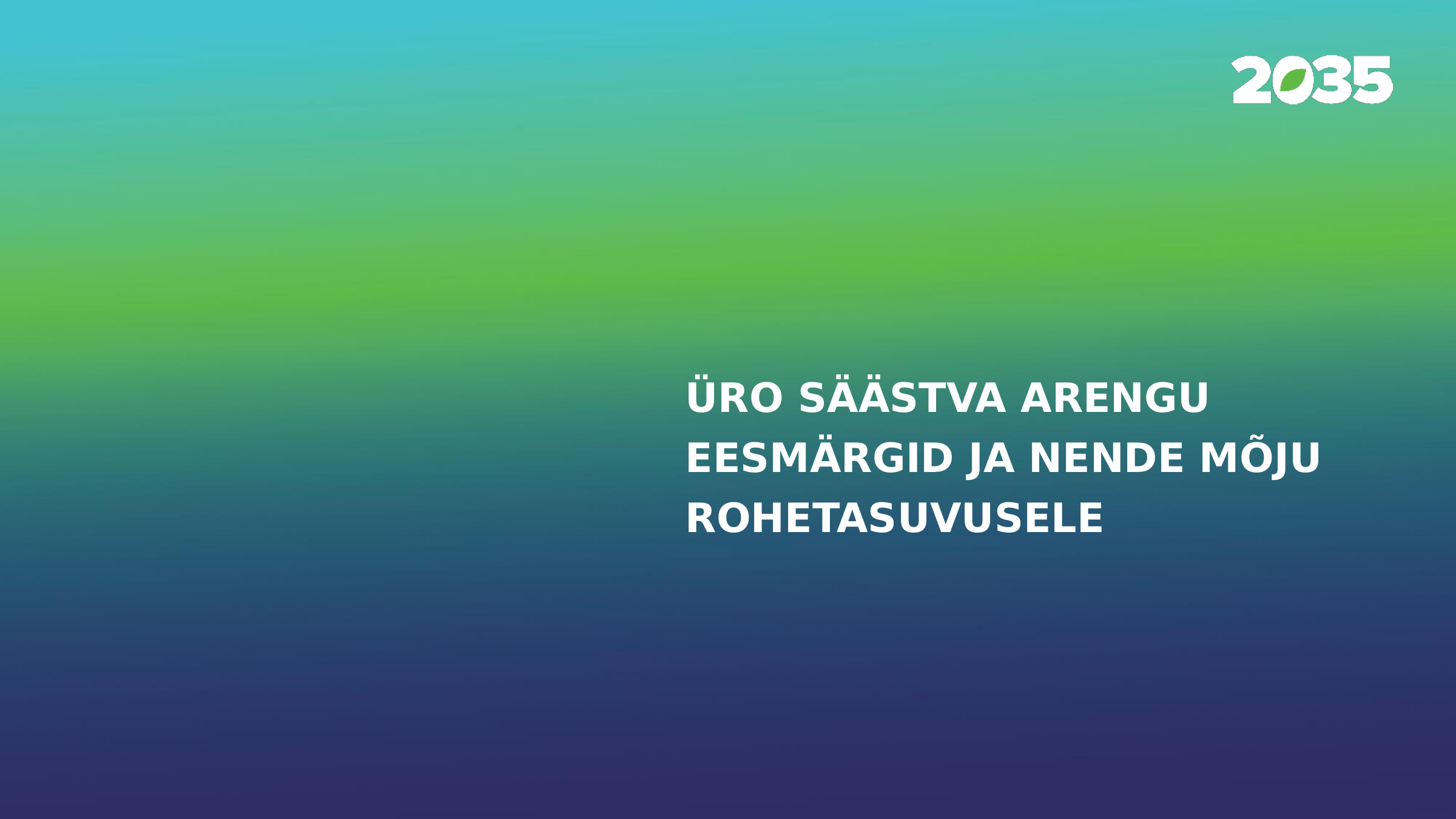

ÜRO säästva arengu eesmärgid ja nende mõju rohetasuvusele